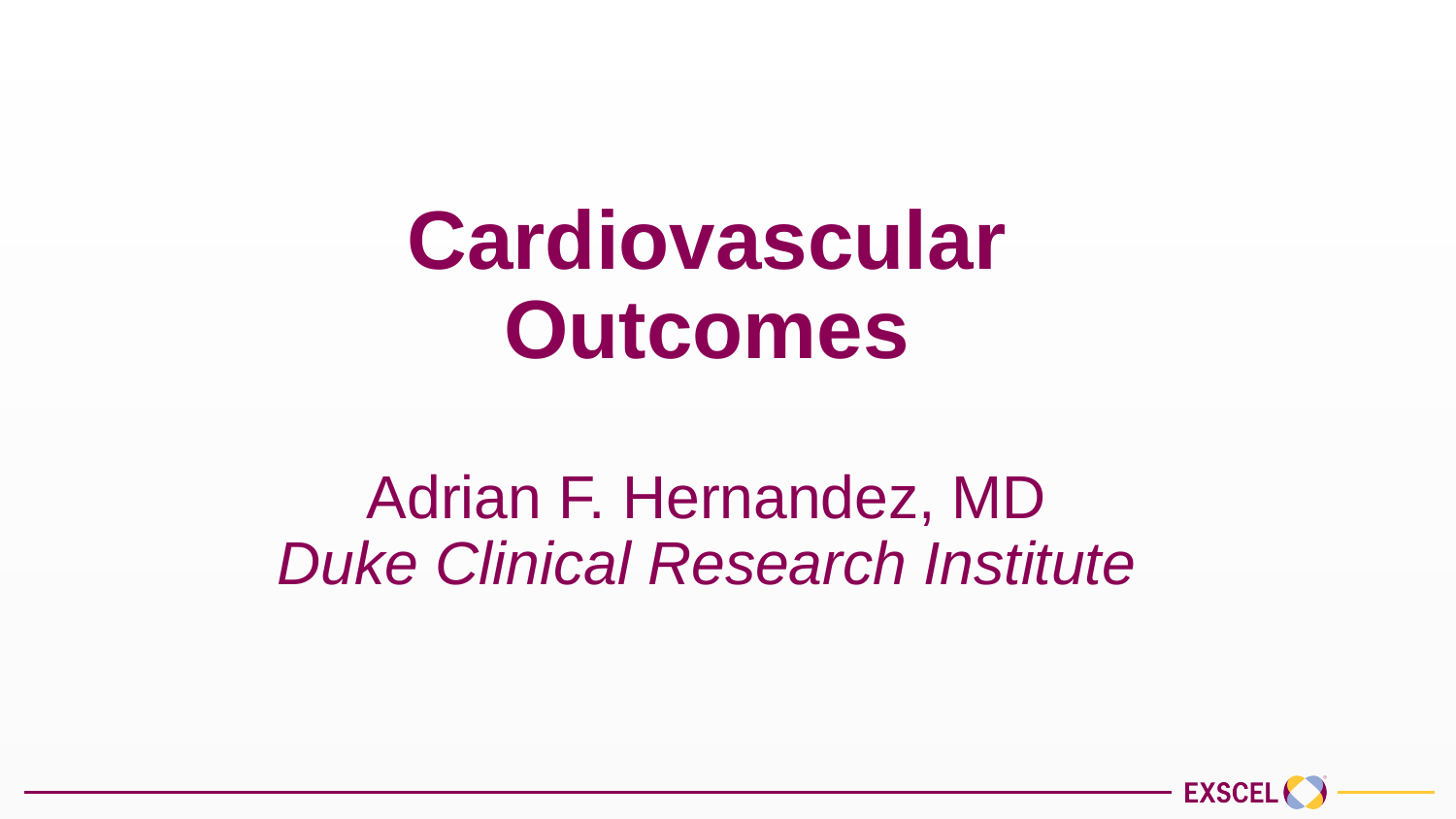

# Cardiovascular Outcomes Adrian F. Hernandez, MD Duke Clinical Research Institute